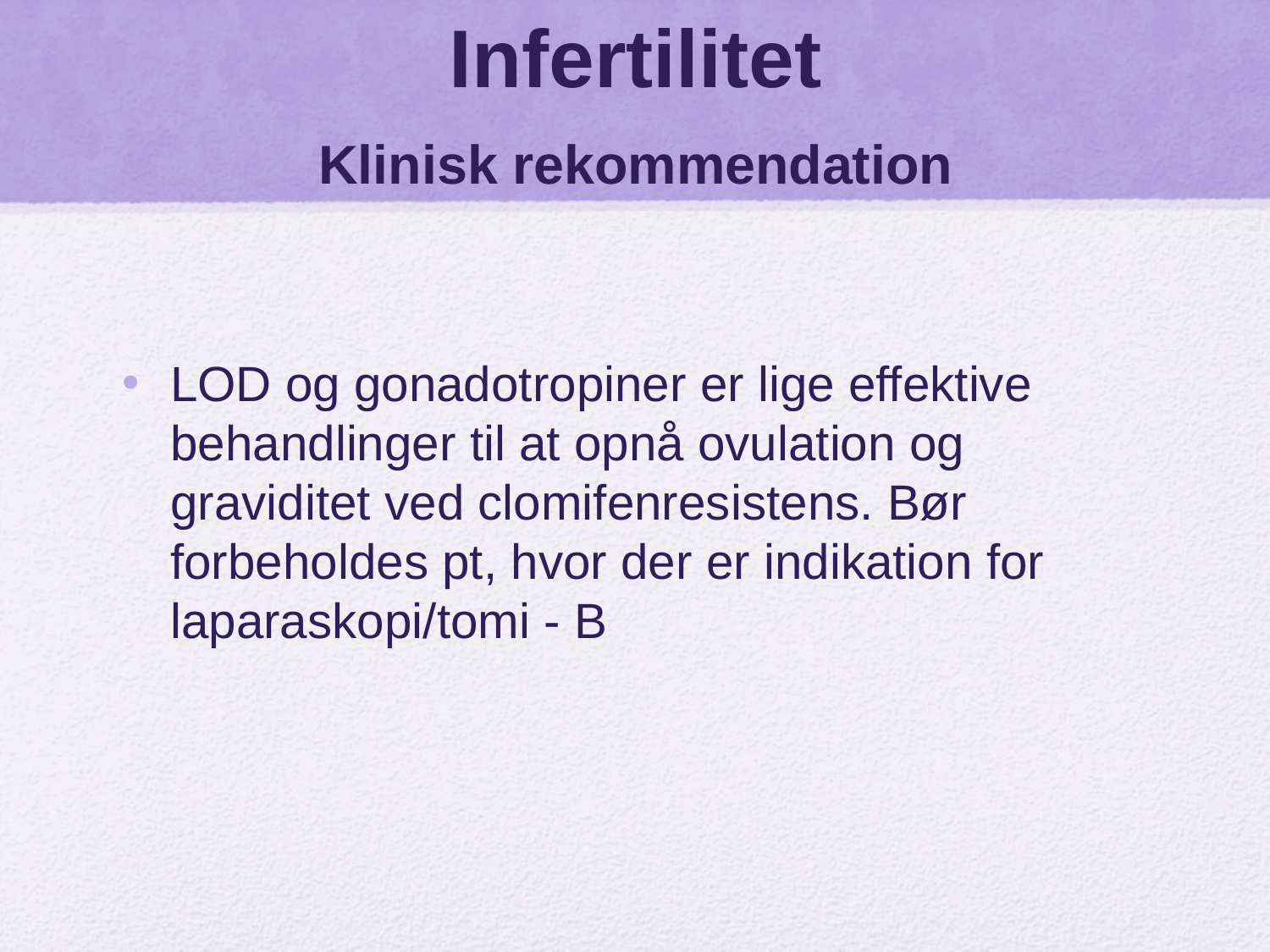

# Infertilitet Klinisk rekommendation

LOD og gonadotropiner er lige effektive behandlinger til at opnå ovulation og graviditet ved clomifenresistens. Bør forbeholdes pt, hvor der er indikation for laparaskopi/tomi - B